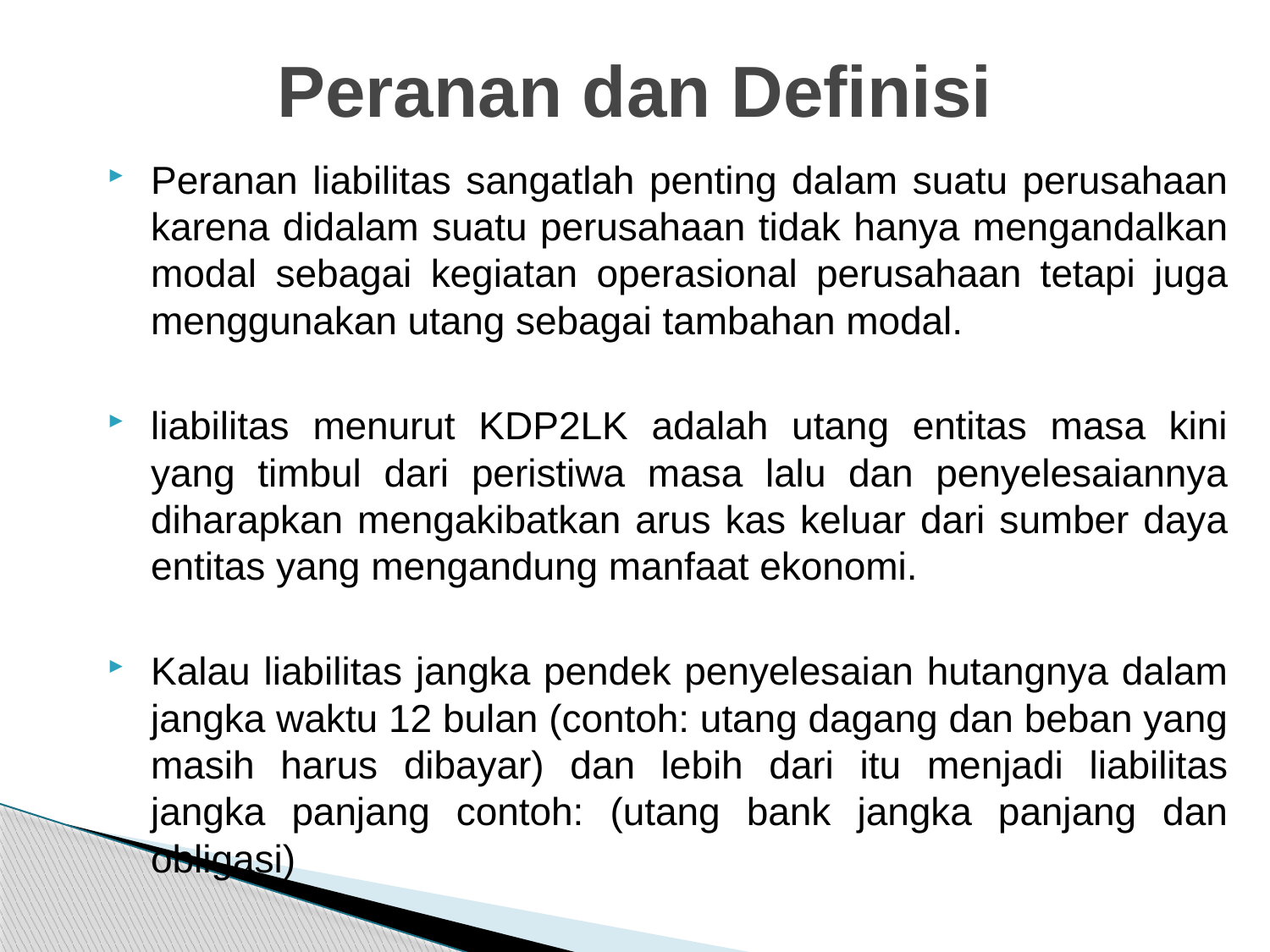

# Peranan dan Definisi
Peranan liabilitas sangatlah penting dalam suatu perusahaan karena didalam suatu perusahaan tidak hanya mengandalkan modal sebagai kegiatan operasional perusahaan tetapi juga menggunakan utang sebagai tambahan modal.

liabilitas menurut KDP2LK adalah utang entitas masa kini yang timbul dari peristiwa masa lalu dan penyelesaiannya diharapkan mengakibatkan arus kas keluar dari sumber daya entitas yang mengandung manfaat ekonomi.

Kalau liabilitas jangka pendek penyelesaian hutangnya dalam jangka waktu 12 bulan (contoh: utang dagang dan beban yang masih harus dibayar) dan lebih dari itu menjadi liabilitas jangka panjang contoh: (utang bank jangka panjang dan obligasi)